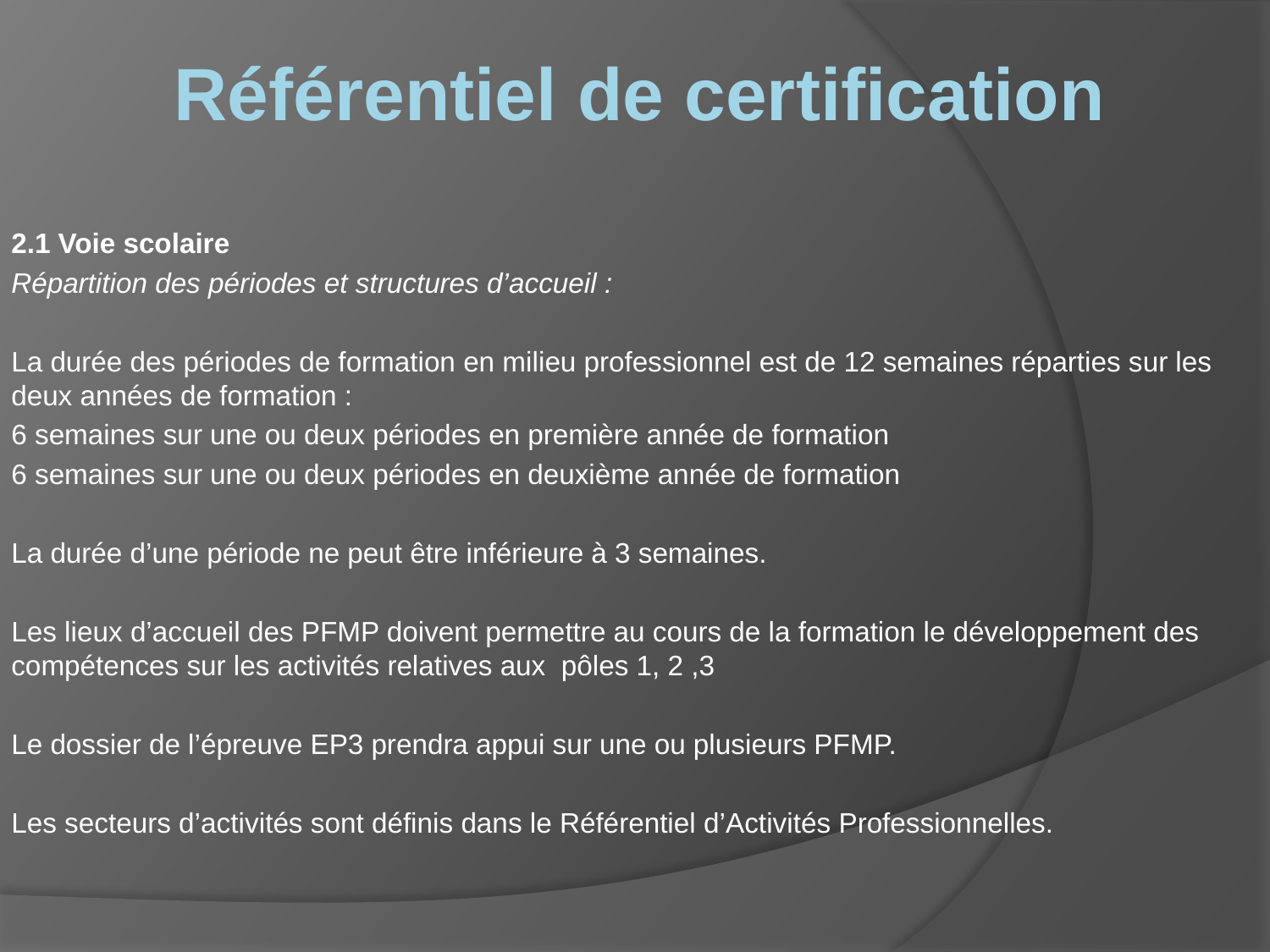

Référentiel de certification

2.1 Voie scolaire
Répartition des périodes et structures d’accueil :

La durée des périodes de formation en milieu professionnel est de 12 semaines réparties sur les deux années de formation :
6 semaines sur une ou deux périodes en première année de formation
6 semaines sur une ou deux périodes en deuxième année de formation

La durée d’une période ne peut être inférieure à 3 semaines.

Les lieux d’accueil des PFMP doivent permettre au cours de la formation le développement des compétences sur les activités relatives aux  pôles 1, 2 ,3

Le dossier de l’épreuve EP3 prendra appui sur une ou plusieurs PFMP.

Les secteurs d’activités sont définis dans le Référentiel d’Activités Professionnelles.